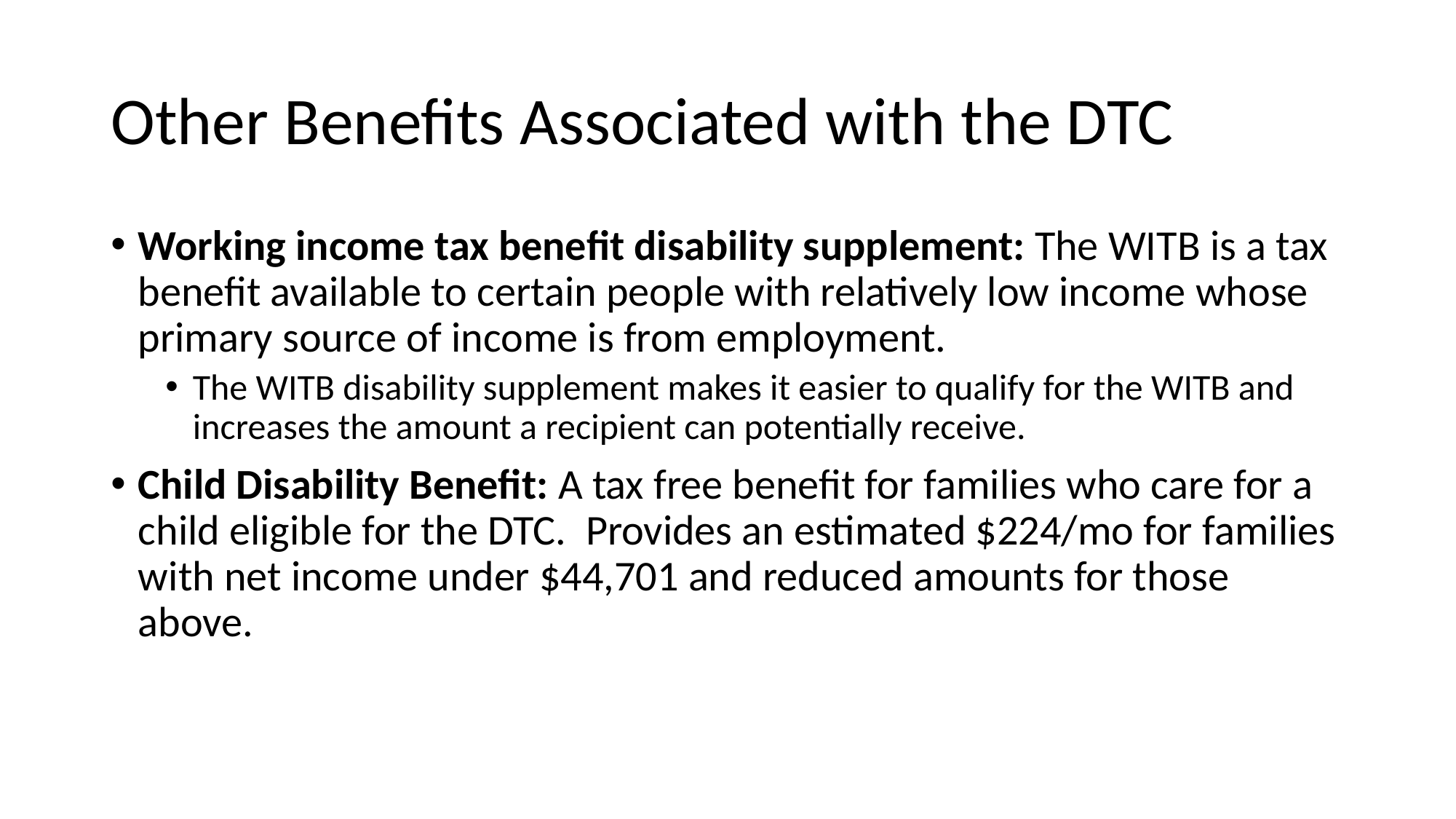

# Other Benefits Associated with the DTC
Working income tax benefit disability supplement: The WITB is a tax benefit available to certain people with relatively low income whose primary source of income is from employment.
The WITB disability supplement makes it easier to qualify for the WITB and increases the amount a recipient can potentially receive.
Child Disability Benefit: A tax free benefit for families who care for a child eligible for the DTC.  Provides an estimated $224/mo for families with net income under $44,701 and reduced amounts for those above.